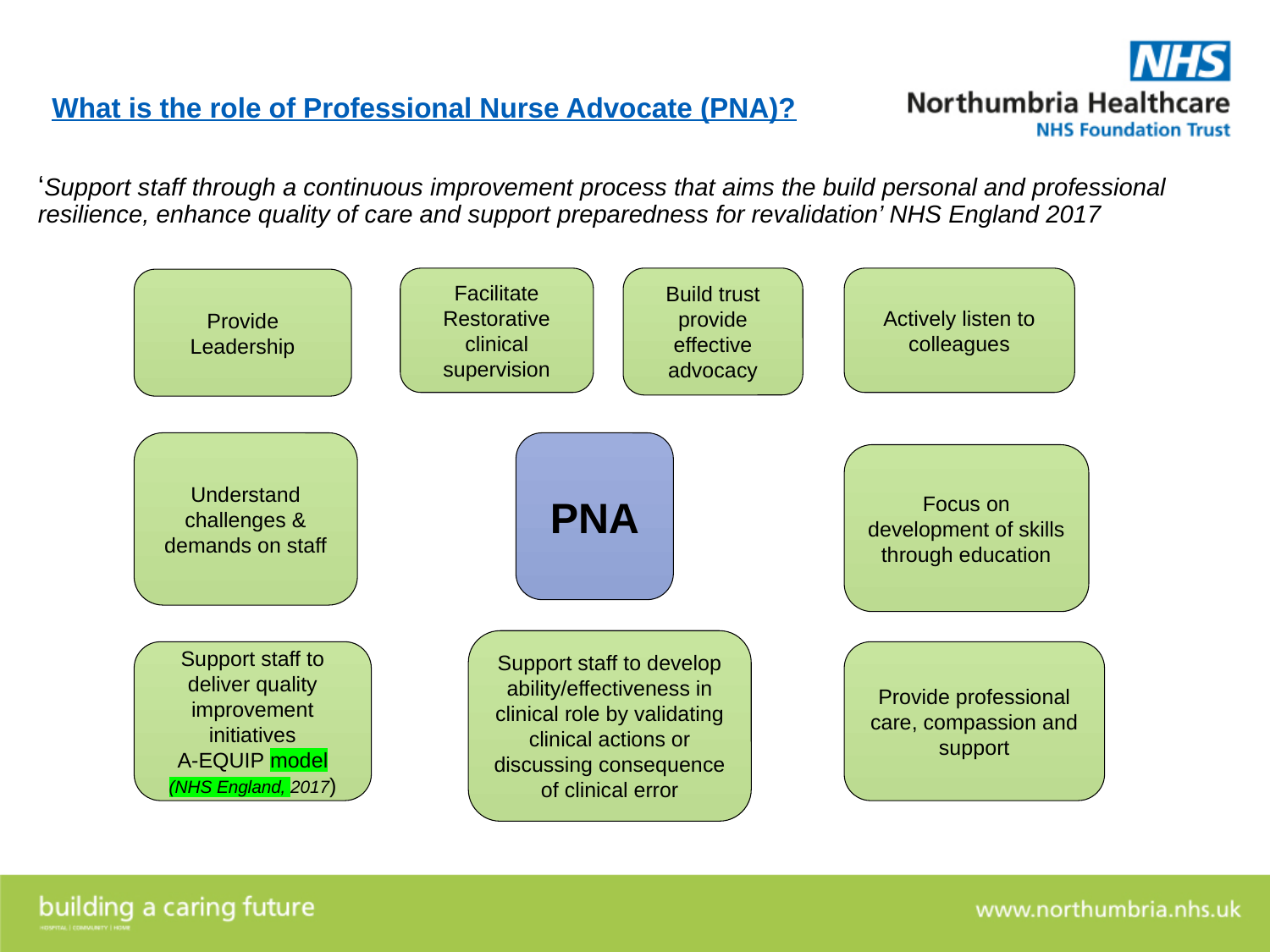

# What is the role of Professional Nurse Advocate (PNA)?
‘Support staff through a continuous improvement process that aims the build personal and professional resilience, enhance quality of care and support preparedness for revalidation’ NHS England 2017
Build trust provide effective advocacy
Actively listen to colleagues
Facilitate Restorative clinical supervision
Provide Leadership
Understand challenges & demands on staff
PNA
Focus on development of skills through education
Support staff to develop ability/effectiveness in clinical role by validating clinical actions or discussing consequence of clinical error
Support staff to deliver quality improvement initiatives
A-EQUIP model
(NHS England, 2017)
Provide professional care, compassion and support